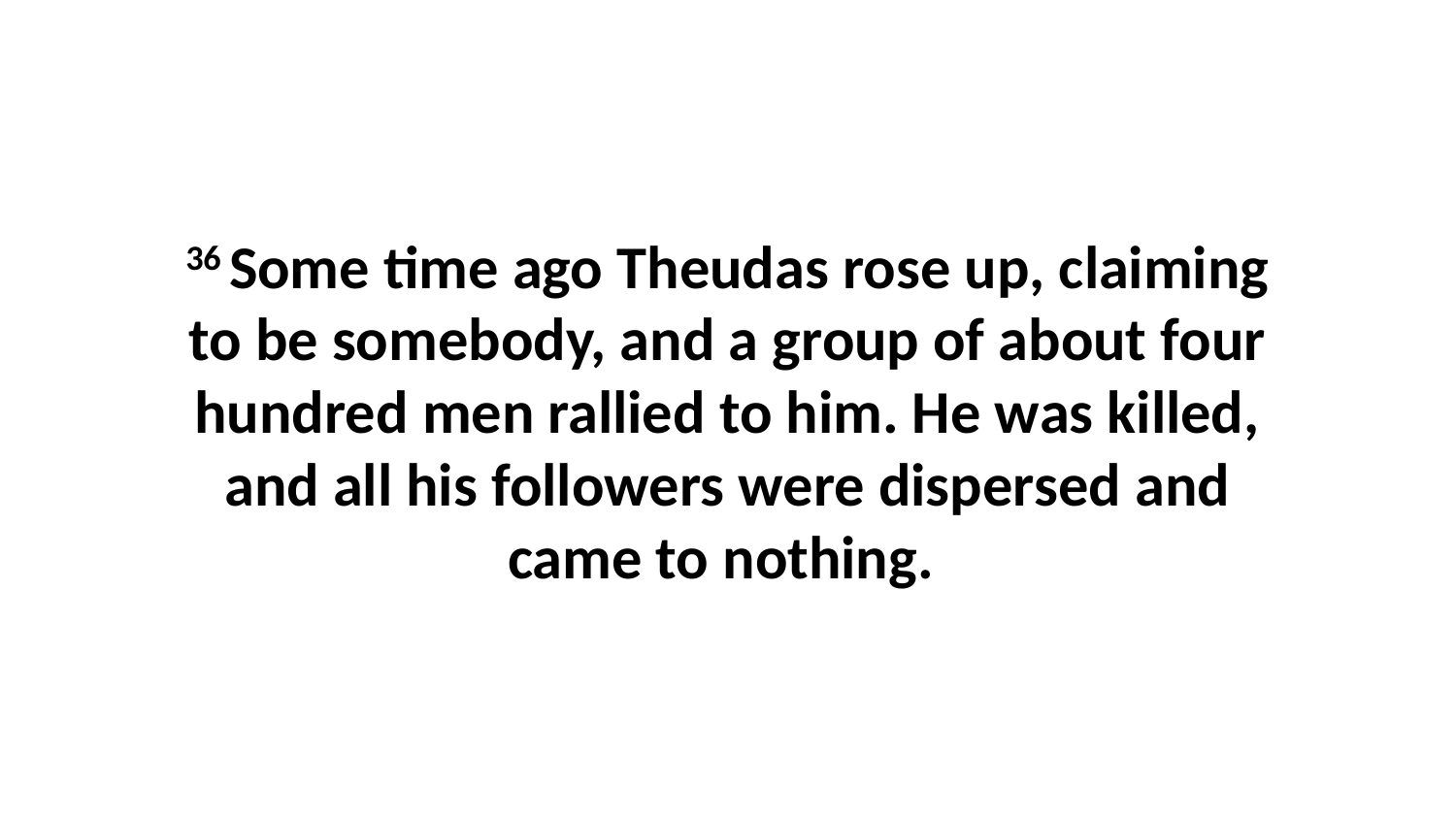

36 Some time ago Theudas rose up, claiming to be somebody, and a group of about four hundred men rallied to him. He was killed, and all his followers were dispersed and came to nothing.